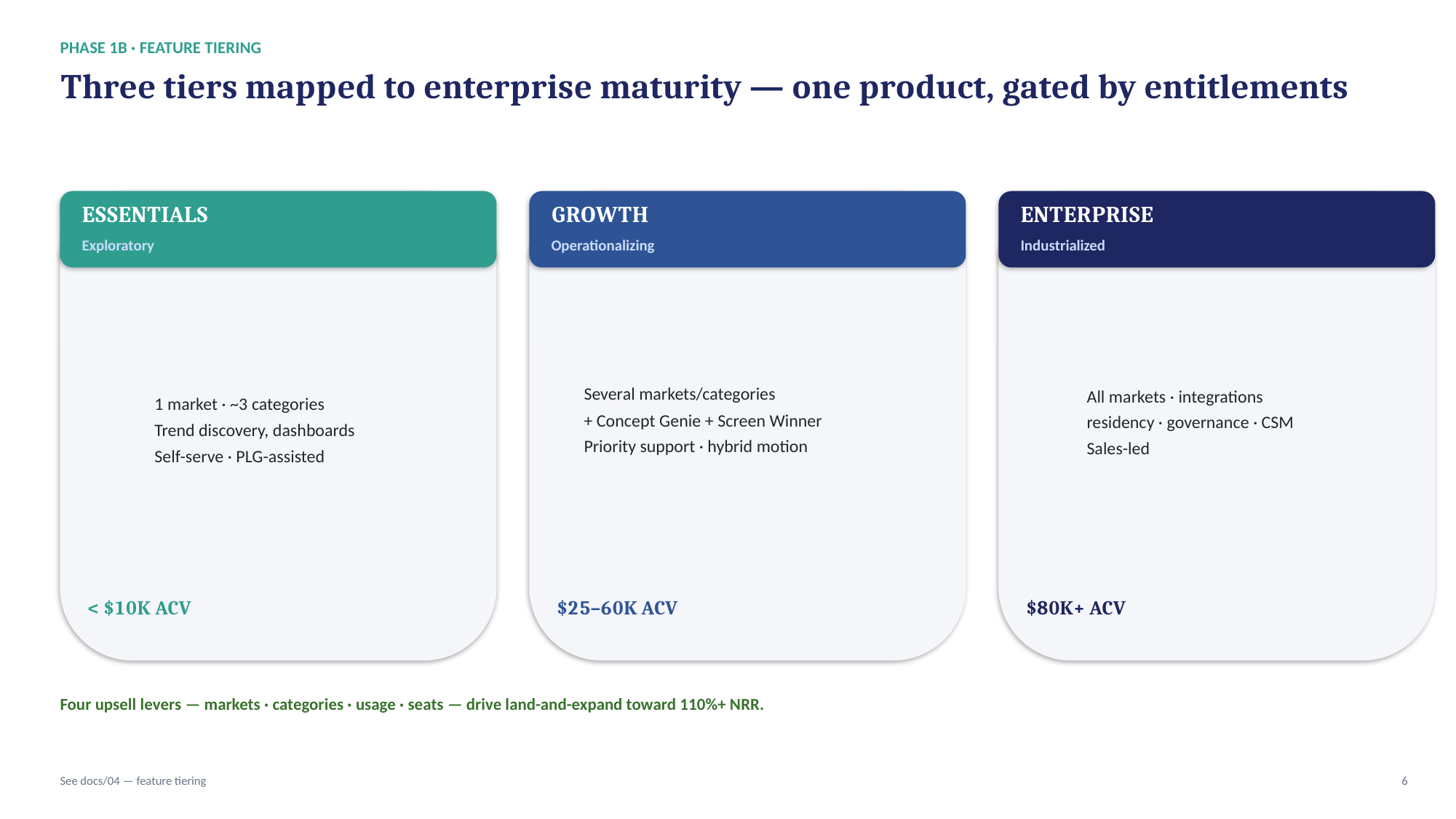

PHASE 1B · FEATURE TIERING
Three tiers mapped to enterprise maturity — one product, gated by entitlements

ESSENTIALS
GROWTH
ENTERPRISE
Exploratory
Operationalizing
Industrialized
Several markets/categories
+ Concept Genie + Screen Winner
Priority support · hybrid motion
All markets · integrations
residency · governance · CSM
Sales-led
1 market · ~3 categories
Trend discovery, dashboards
Self-serve · PLG-assisted
< $10K ACV
$25–60K ACV
$80K+ ACV
Four upsell levers — markets · categories · usage · seats — drive land-and-expand toward 110%+ NRR.
See docs/04 — feature tiering
6